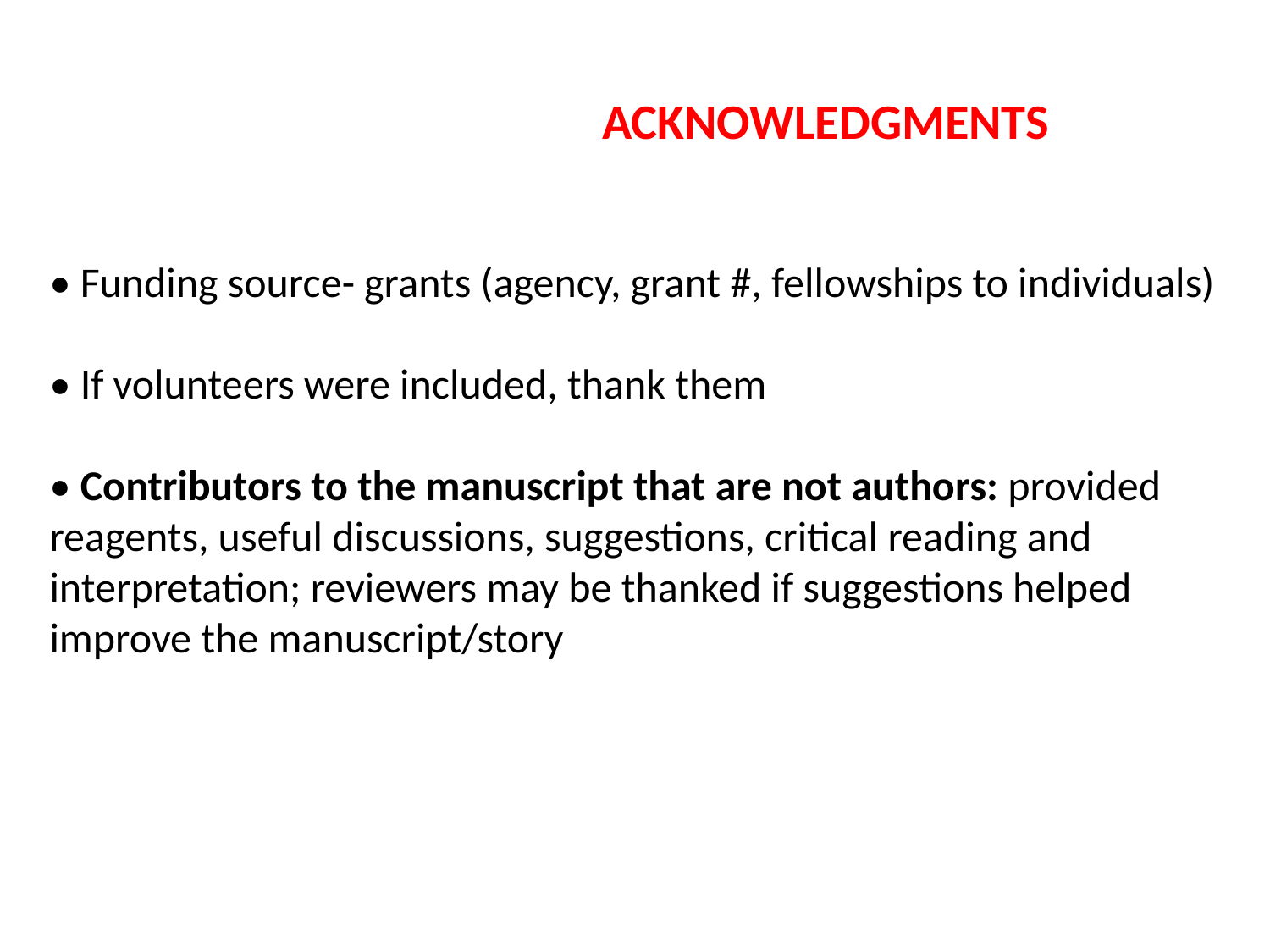

ACKNOWLEDGMENTS
• Funding source- grants (agency, grant #, fellowships to individuals)

• If volunteers were included, thank them

• Contributors to the manuscript that are not authors: provided reagents, useful discussions, suggestions, critical reading and interpretation; reviewers may be thanked if suggestions helped improve the manuscript/story